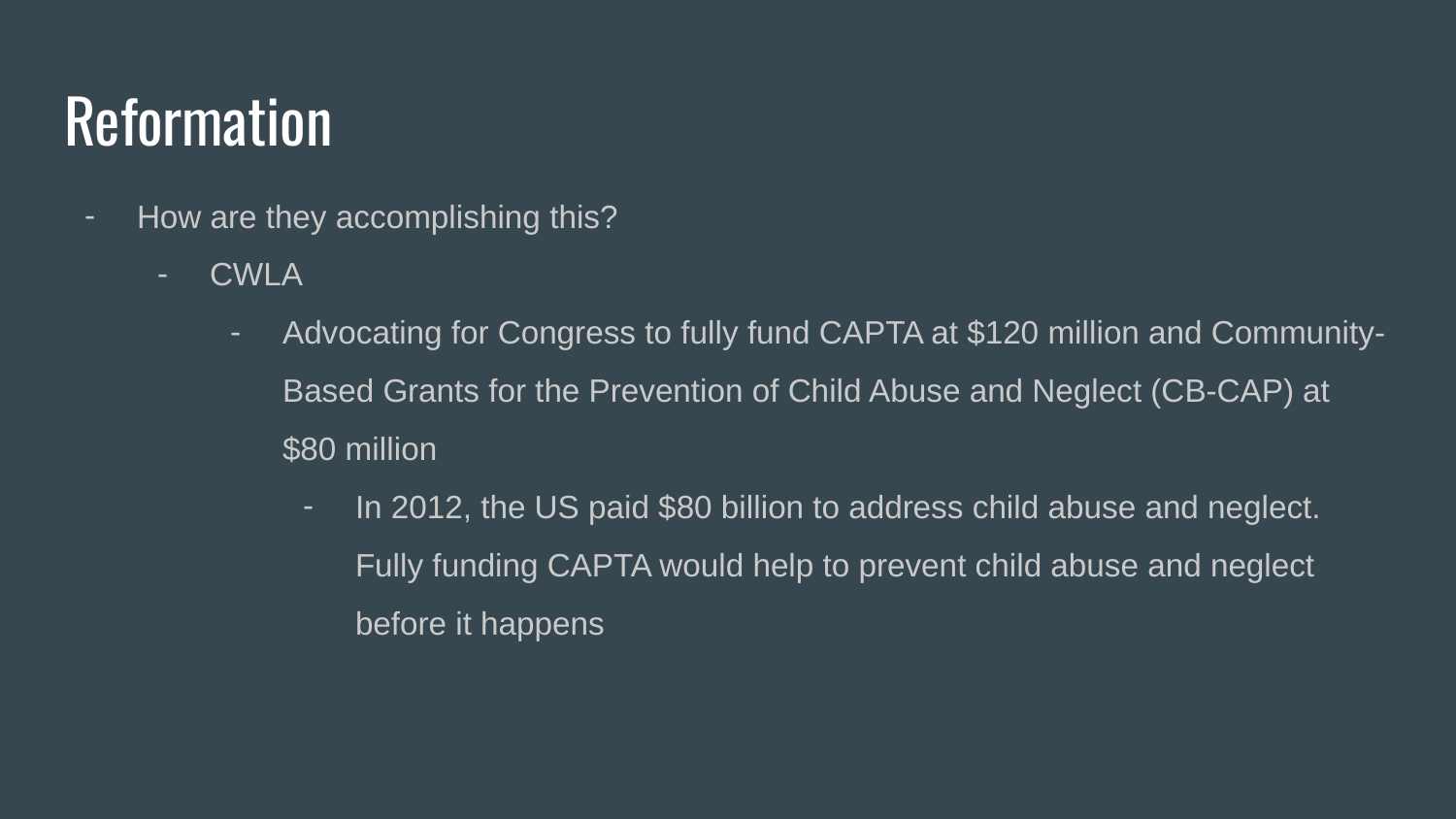

# Reformation
How are they accomplishing this?
CWLA
Advocating for Congress to fully fund CAPTA at $120 million and Community-Based Grants for the Prevention of Child Abuse and Neglect (CB-CAP) at $80 million
In 2012, the US paid $80 billion to address child abuse and neglect. Fully funding CAPTA would help to prevent child abuse and neglect before it happens